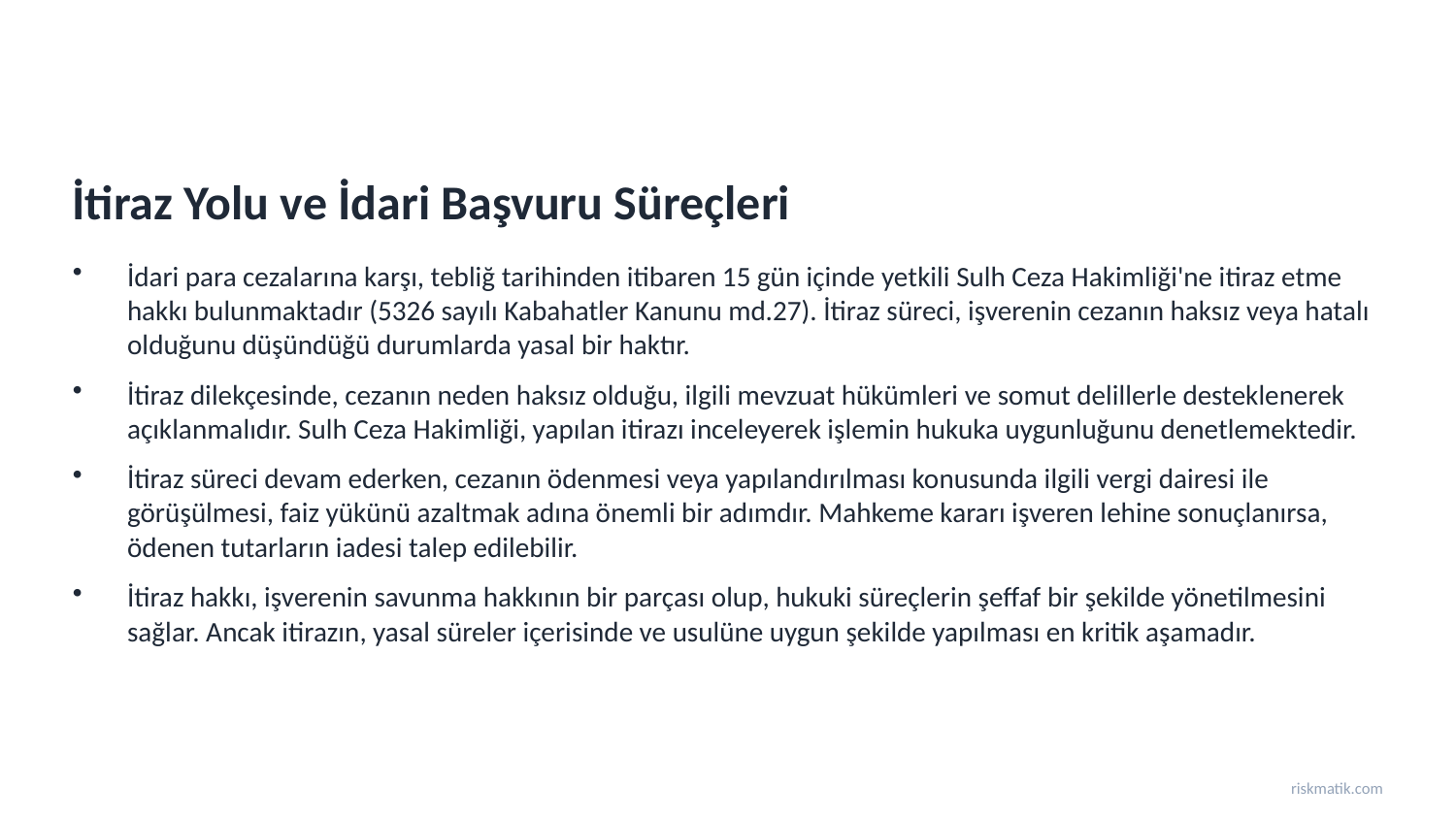

İtiraz Yolu ve İdari Başvuru Süreçleri
İdari para cezalarına karşı, tebliğ tarihinden itibaren 15 gün içinde yetkili Sulh Ceza Hakimliği'ne itiraz etme hakkı bulunmaktadır (5326 sayılı Kabahatler Kanunu md.27). İtiraz süreci, işverenin cezanın haksız veya hatalı olduğunu düşündüğü durumlarda yasal bir haktır.
İtiraz dilekçesinde, cezanın neden haksız olduğu, ilgili mevzuat hükümleri ve somut delillerle desteklenerek açıklanmalıdır. Sulh Ceza Hakimliği, yapılan itirazı inceleyerek işlemin hukuka uygunluğunu denetlemektedir.
İtiraz süreci devam ederken, cezanın ödenmesi veya yapılandırılması konusunda ilgili vergi dairesi ile görüşülmesi, faiz yükünü azaltmak adına önemli bir adımdır. Mahkeme kararı işveren lehine sonuçlanırsa, ödenen tutarların iadesi talep edilebilir.
İtiraz hakkı, işverenin savunma hakkının bir parçası olup, hukuki süreçlerin şeffaf bir şekilde yönetilmesini sağlar. Ancak itirazın, yasal süreler içerisinde ve usulüne uygun şekilde yapılması en kritik aşamadır.
riskmatik.com